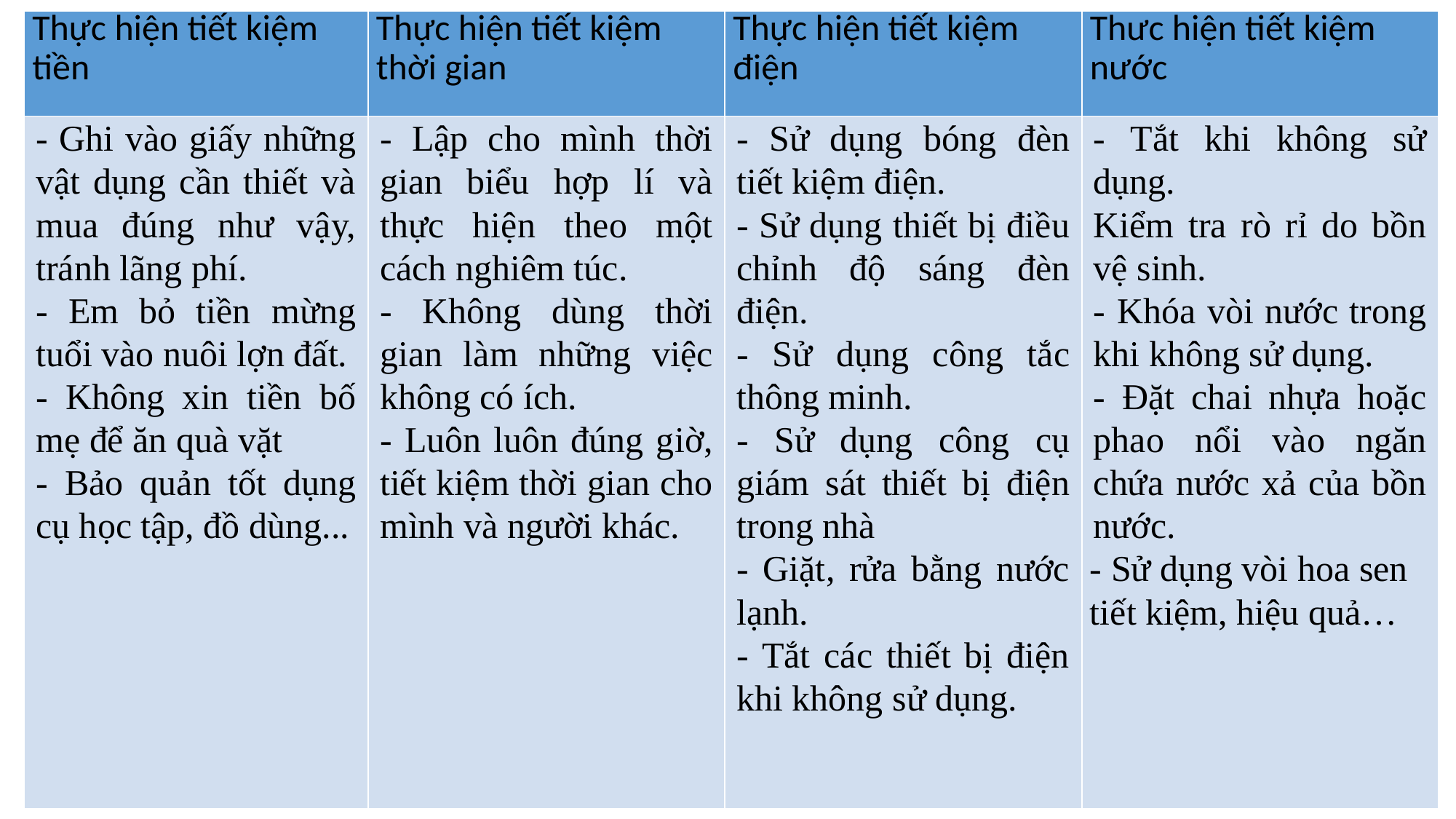

| Thực hiện tiết kiệm tiền | Thực hiện tiết kiệm thời gian | Thực hiện tiết kiệm điện | Thưc hiện tiết kiệm nước |
| --- | --- | --- | --- |
| - Ghi vào giấy những vật dụng cần thiết và mua đúng như vậy, tránh lãng phí.  - Em bỏ tiền mừng tuổi vào nuôi lợn đất. - Không xin tiền bố mẹ để ăn quà vặt - Bảo quản tốt dụng cụ học tập, đồ dùng... | - Lập cho mình thời gian biểu hợp lí và thực hiện theo một cách nghiêm túc. - Không dùng thời gian làm những việc không có ích. - Luôn luôn đúng giờ, tiết kiệm thời gian cho mình và người khác. | - Sử dụng bóng đèn tiết kiệm điện.  - Sử dụng thiết bị điều chỉnh độ sáng đèn điện.  - Sử dụng công tắc thông minh.  - Sử dụng công cụ giám sát thiết bị điện trong nhà  - Giặt, rửa bằng nước lạnh. - Tắt các thiết bị điện khi không sử dụng. | - Tắt khi không sử dụng. Kiểm tra rò rỉ do bồn vệ sinh. - Khóa vòi nước trong khi không sử dụng. - Đặt chai nhựa hoặc phao nổi vào ngăn chứa nước xả của bồn nước. - Sử dụng vòi hoa sen tiết kiệm, hiệu quả… |
#